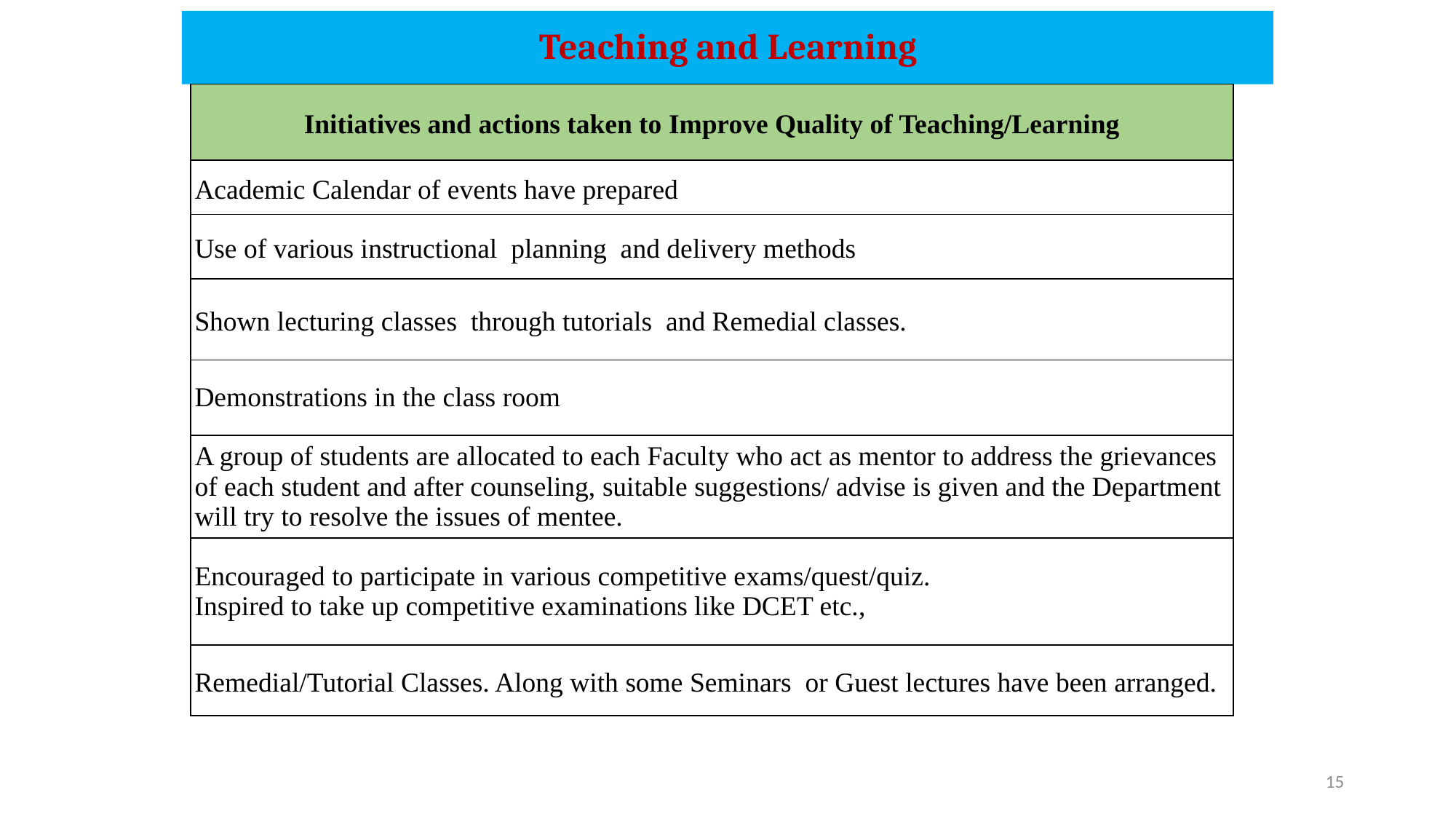

# Teaching and Learning
| Initiatives and actions taken to Improve Quality of Teaching/Learning |
| --- |
| Academic Calendar of events have prepared |
| Use of various instructional planning and delivery methods |
| Shown lecturing classes through tutorials and Remedial classes. |
| Demonstrations in the class room |
| A group of students are allocated to each Faculty who act as mentor to address the grievances of each student and after counseling, suitable suggestions/ advise is given and the Department will try to resolve the issues of mentee. |
| Encouraged to participate in various competitive exams/quest/quiz. Inspired to take up competitive examinations like DCET etc., |
| Remedial/Tutorial Classes. Along with some Seminars or Guest lectures have been arranged. |
15